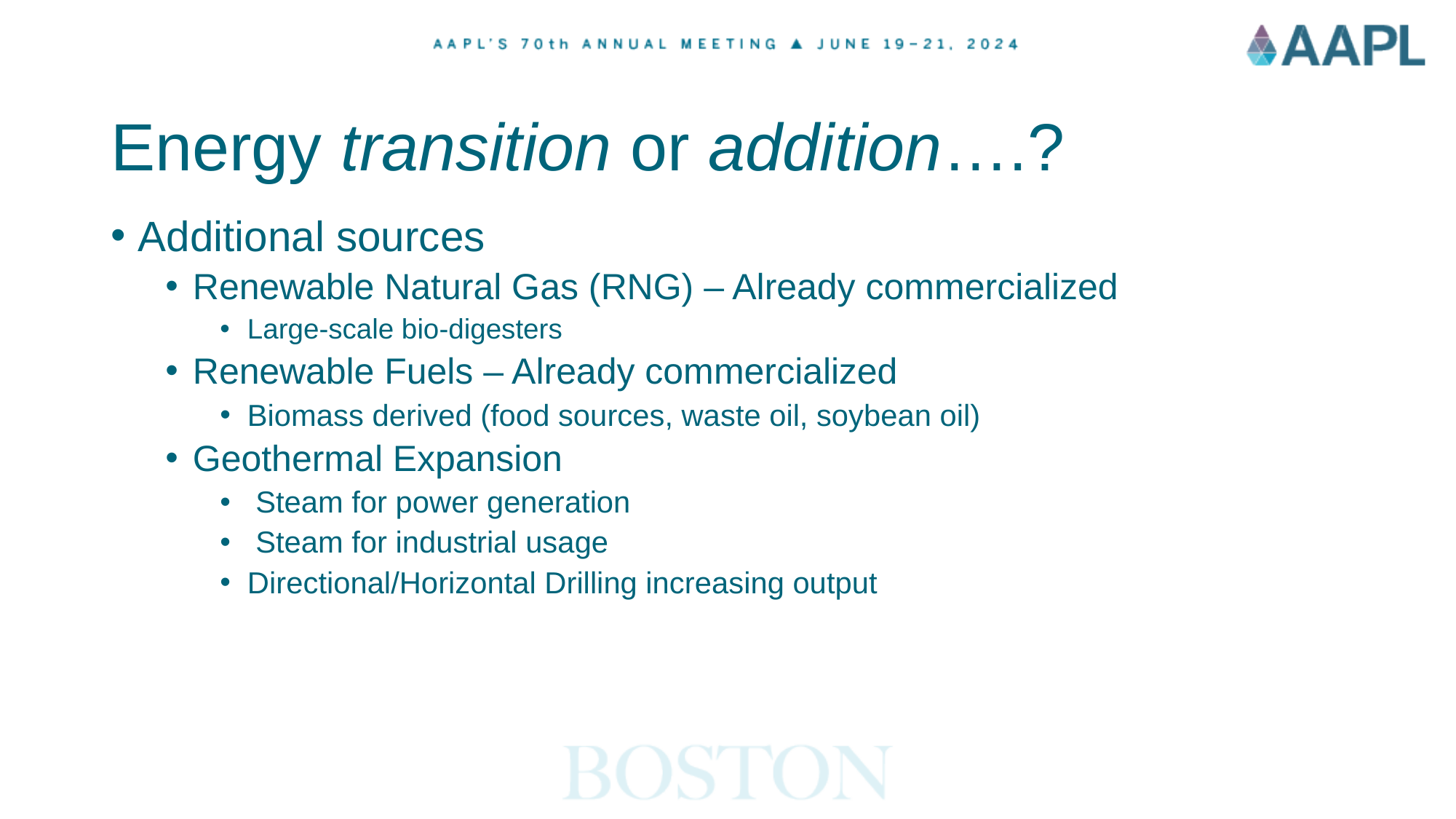

# Energy transition or addition….?
Additional sources
Renewable Natural Gas (RNG) – Already commercialized
Large-scale bio-digesters
Renewable Fuels – Already commercialized
Biomass derived (food sources, waste oil, soybean oil)
Geothermal Expansion
 Steam for power generation
 Steam for industrial usage
Directional/Horizontal Drilling increasing output